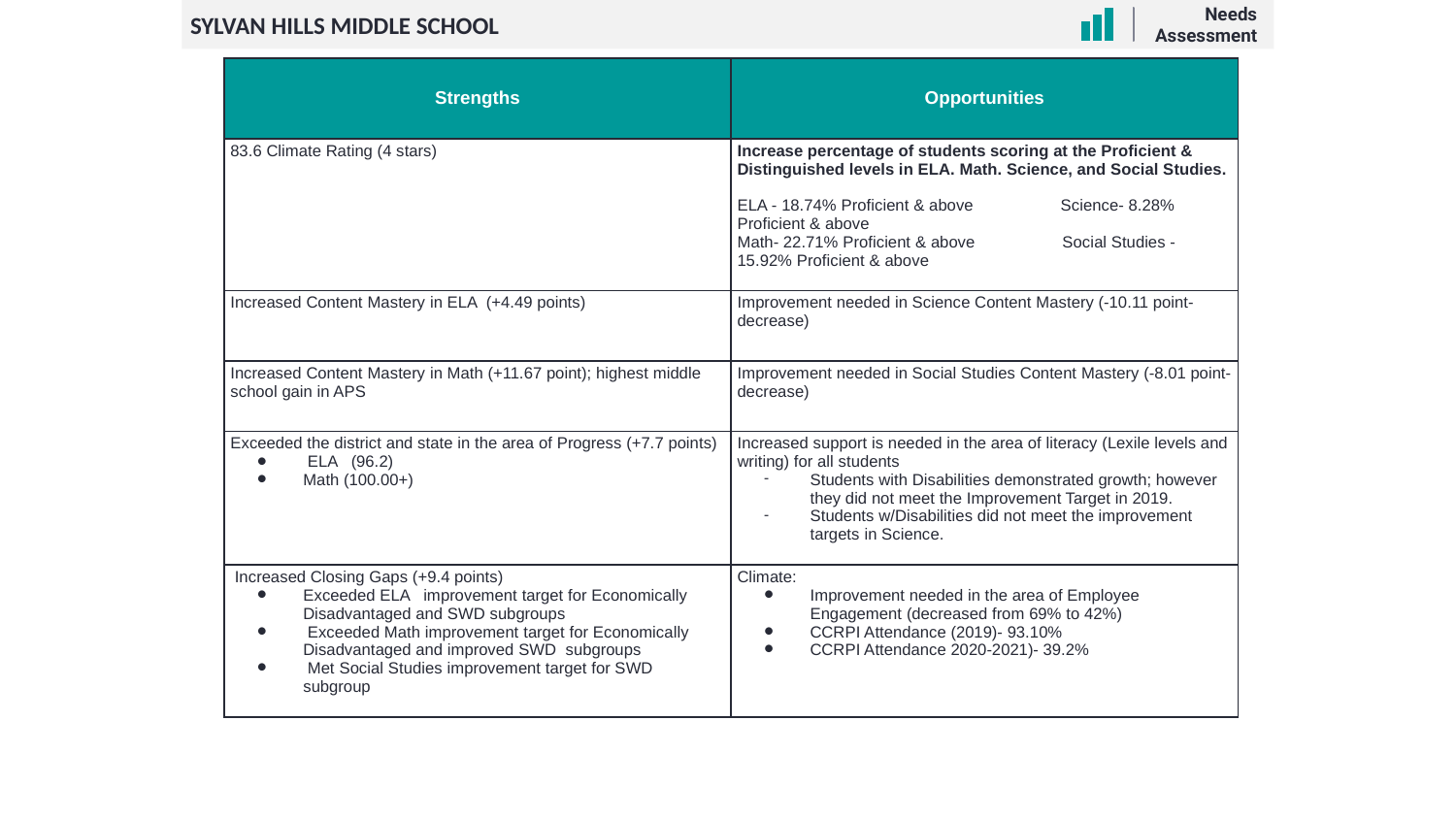

Needs Assessment

SYLVAN HILLS MIDDLE SCHOOL

| Strengths | Opportunities |
| --- | --- |
| 83.6 Climate Rating (4 stars) | Increase percentage of students scoring at the Proficient & Distinguished levels in ELA. Math. Science, and Social Studies. ELA - 18.74% Proficient & above Science- 8.28% Proficient & above Math- 22.71% Proficient & above Social Studies - 15.92% Proficient & above |
| Increased Content Mastery in ELA (+4.49 points) | Improvement needed in Science Content Mastery (-10.11 point-decrease) |
| Increased Content Mastery in Math (+11.67 point); highest middle school gain in APS | Improvement needed in Social Studies Content Mastery (-8.01 point-decrease) |
| Exceeded the district and state in the area of Progress (+7.7 points) ELA (96.2) Math (100.00+) | Increased support is needed in the area of literacy (Lexile levels and writing) for all students Students with Disabilities demonstrated growth; however they did not meet the Improvement Target in 2019. Students w/Disabilities did not meet the improvement targets in Science. |
| Increased Closing Gaps (+9.4 points) Exceeded ELA improvement target for Economically Disadvantaged and SWD subgroups Exceeded Math improvement target for Economically Disadvantaged and improved SWD subgroups Met Social Studies improvement target for SWD subgroup | Climate: Improvement needed in the area of Employee Engagement (decreased from 69% to 42%) CCRPI Attendance (2019)- 93.10% CCRPI Attendance 2020-2021)- 39.2% |